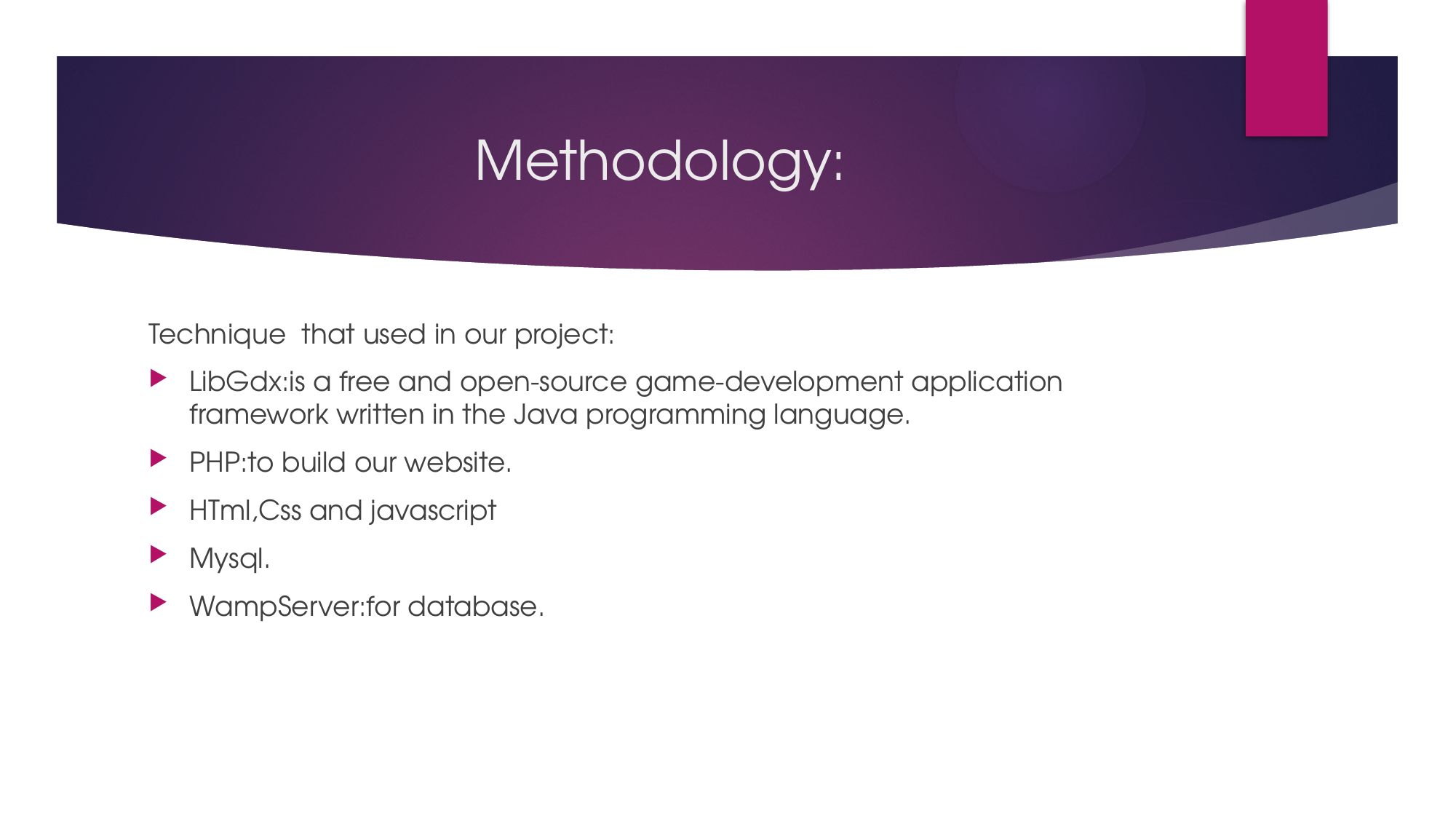

# Methodology:
Technique  that used in our project:
LibGdx:is a free and open-source game-development application framework written in the Java programming language.
PHP:to build our website.
HTml,Css and javascript
Mysql.
WampServer:for database.